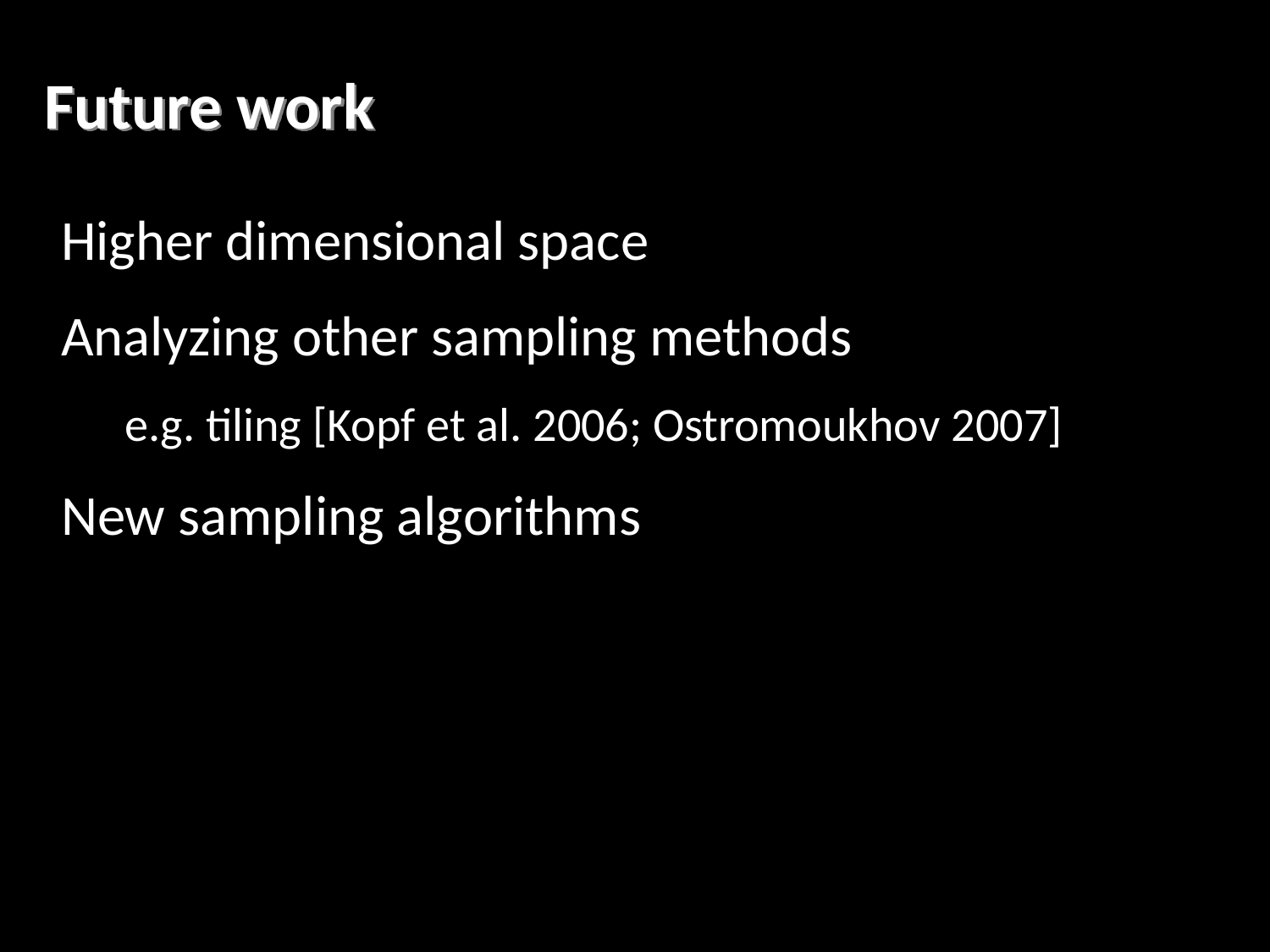

# Future work
Higher dimensional space
Analyzing other sampling methods
e.g. tiling [Kopf et al. 2006; Ostromoukhov 2007]
New sampling algorithms